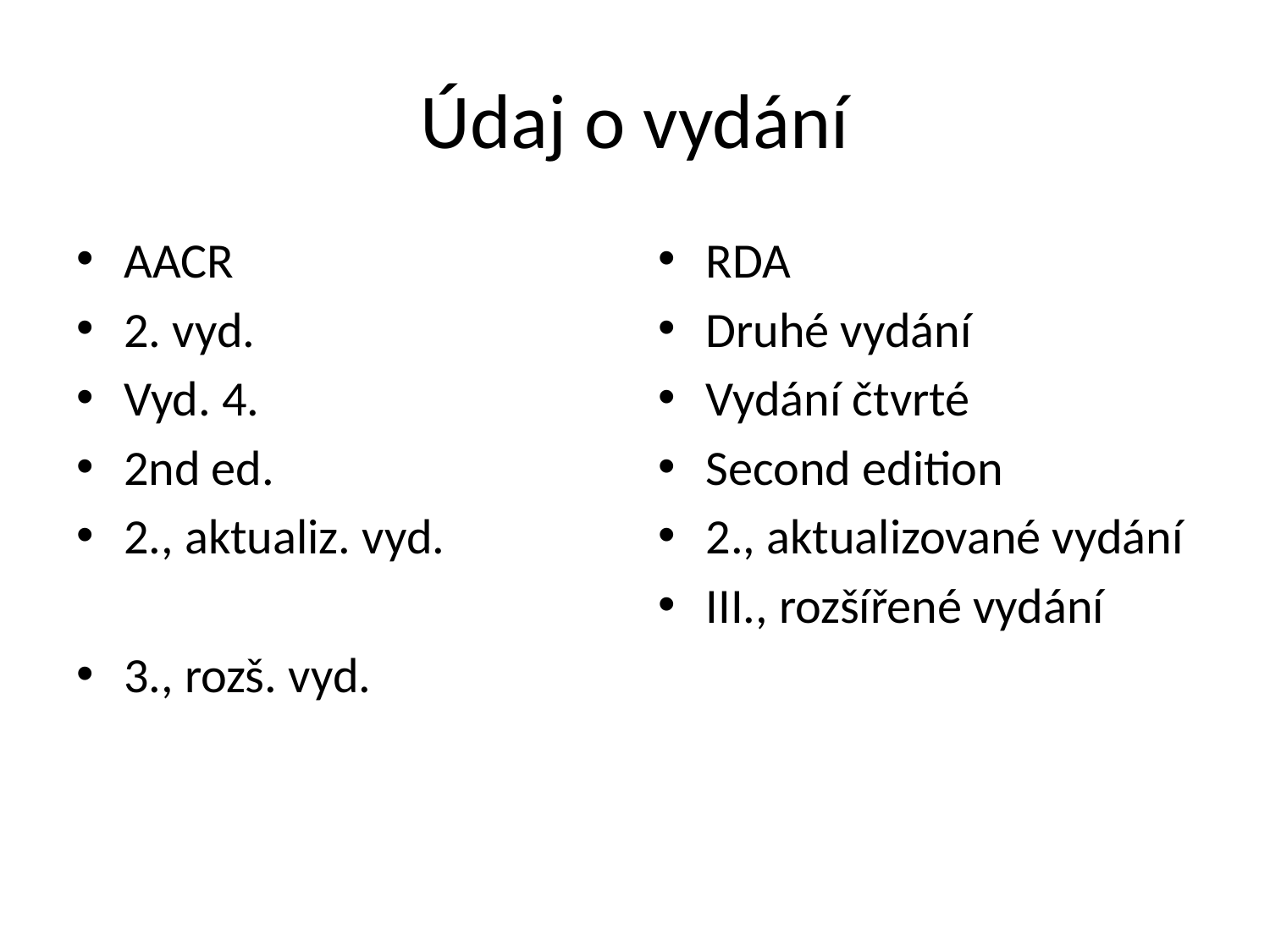

# Údaj o vydání
AACR
2. vyd.
Vyd. 4.
2nd ed.
2., aktualiz. vyd.

3., rozš. vyd.
RDA
Druhé vydání
Vydání čtvrté
Second edition
2., aktualizované vydání
III., rozšířené vydání